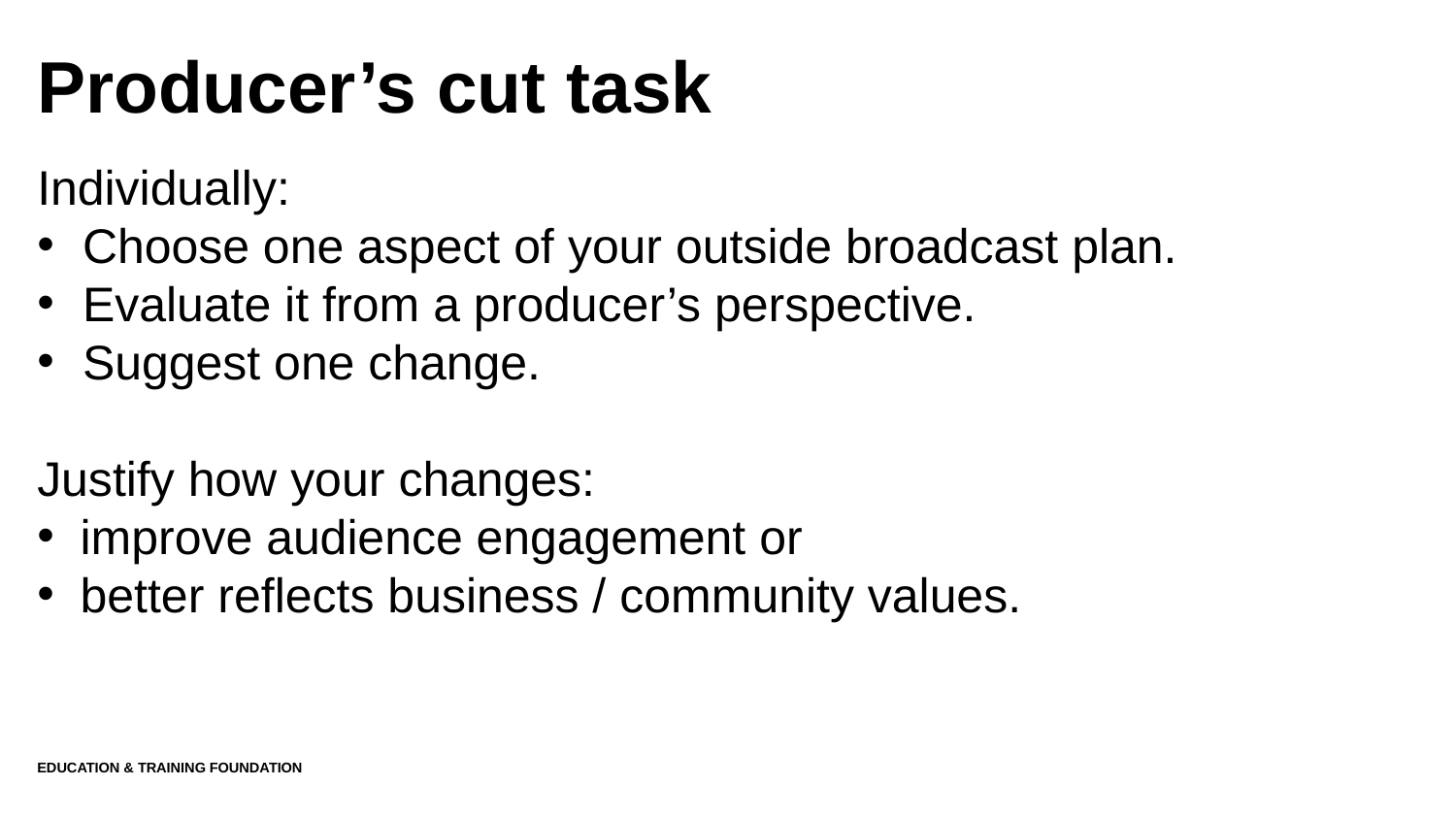

# Producer’s cut task
Individually:
Choose one aspect of your outside broadcast plan.
Evaluate it from a producer’s perspective.
Suggest one change.

Justify how your changes:
improve audience engagement or
better reflects business / community values.

Education & Training Foundation